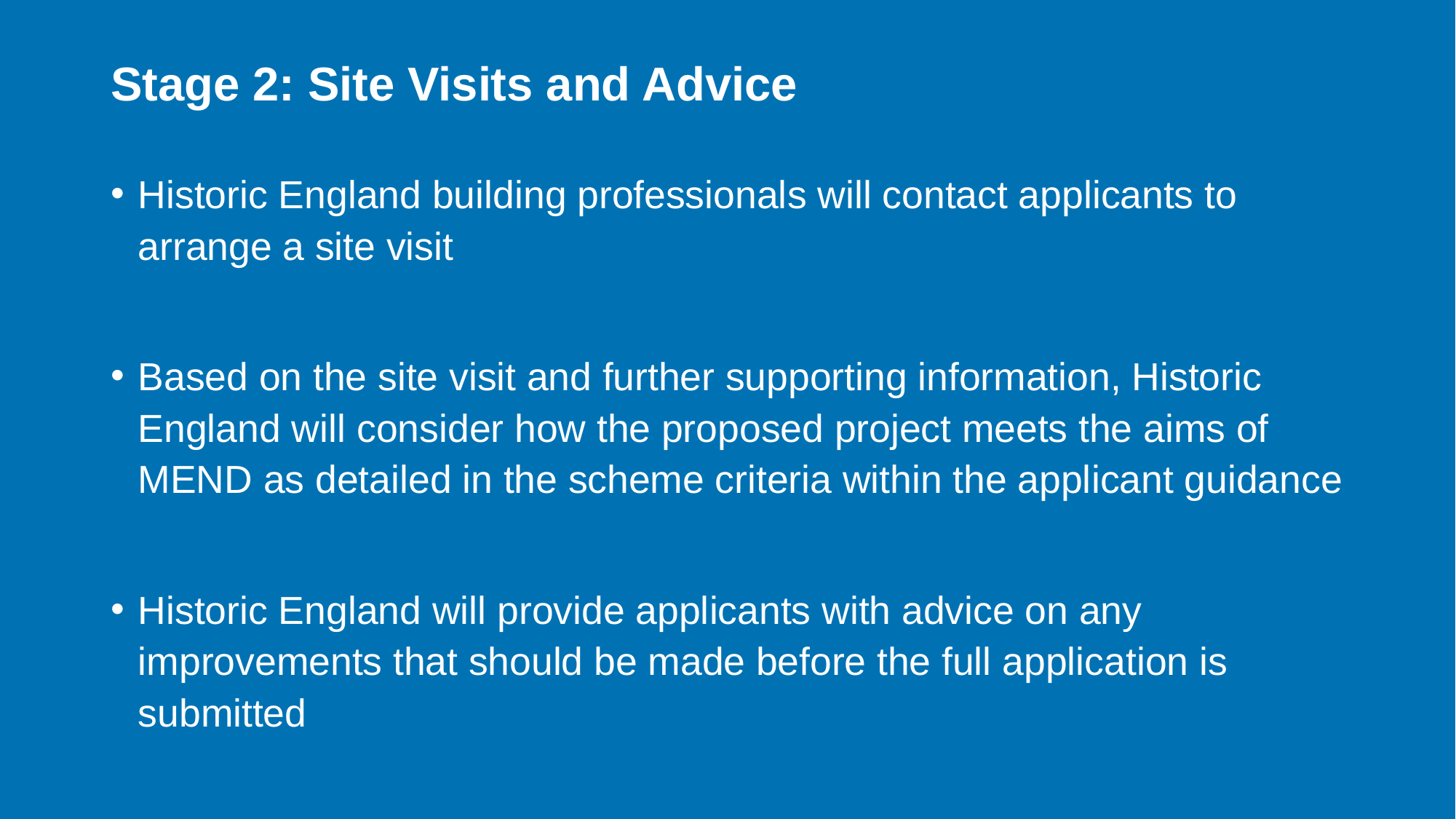

Stage 2: Site Visits and Advice

Historic England building professionals will contact applicants to arrange a site visit

Based on the site visit and further supporting information, Historic England will consider how the proposed project meets the aims of MEND as detailed in the scheme criteria within the applicant guidance

Historic England will provide applicants with advice on any improvements that should be made before the full application is submitted